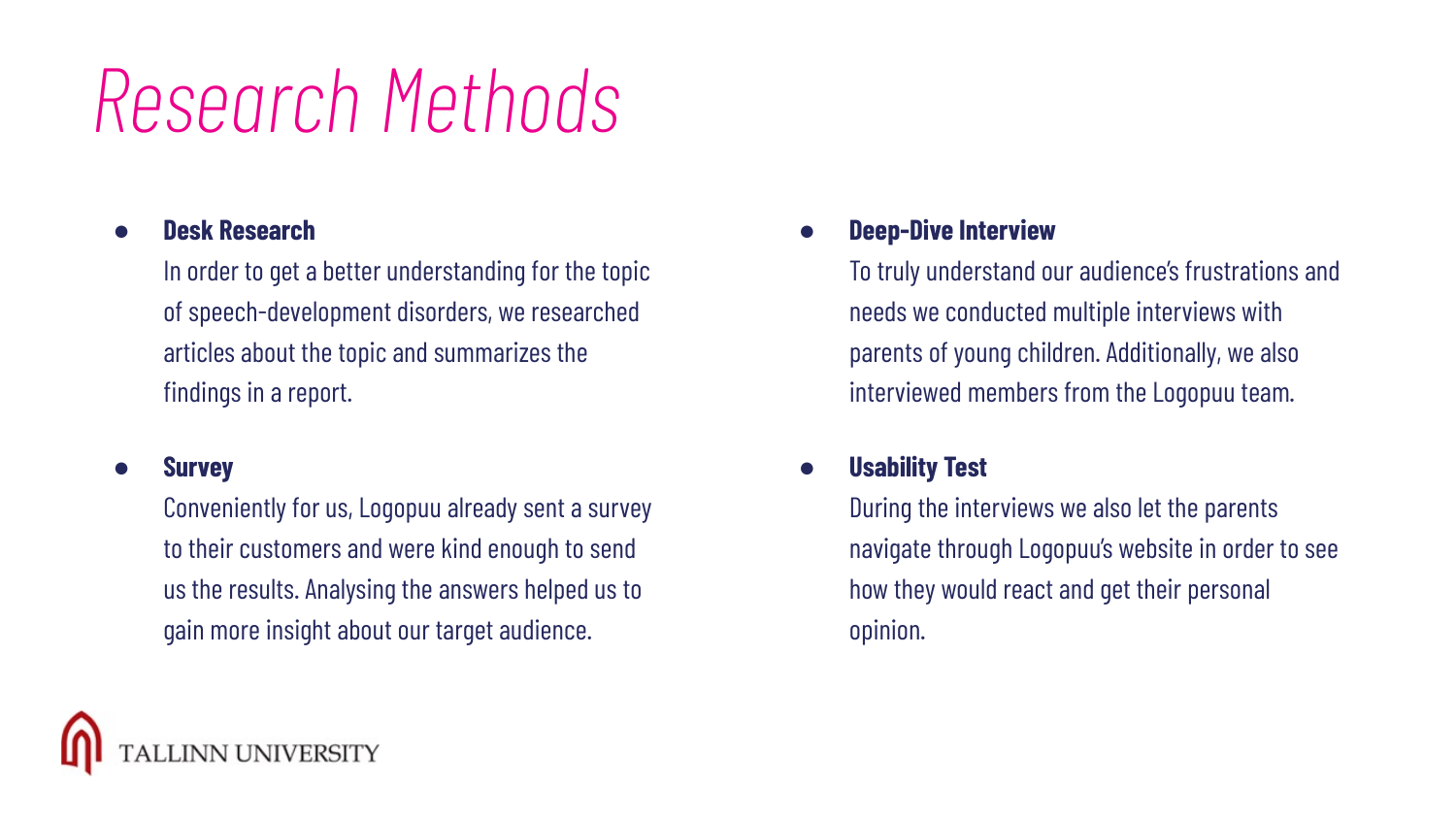

# Research Methods
Desk Research
In order to get a better understanding for the topic of speech-development disorders, we researched articles about the topic and summarizes the findings in a report.
Survey
Conveniently for us, Logopuu already sent a survey to their customers and were kind enough to send us the results. Analysing the answers helped us to gain more insight about our target audience.
Deep-Dive Interview
To truly understand our audience’s frustrations and needs we conducted multiple interviews with parents of young children. Additionally, we also interviewed members from the Logopuu team.
Usability Test
During the interviews we also let the parents navigate through Logopuu’s website in order to see how they would react and get their personal opinion.